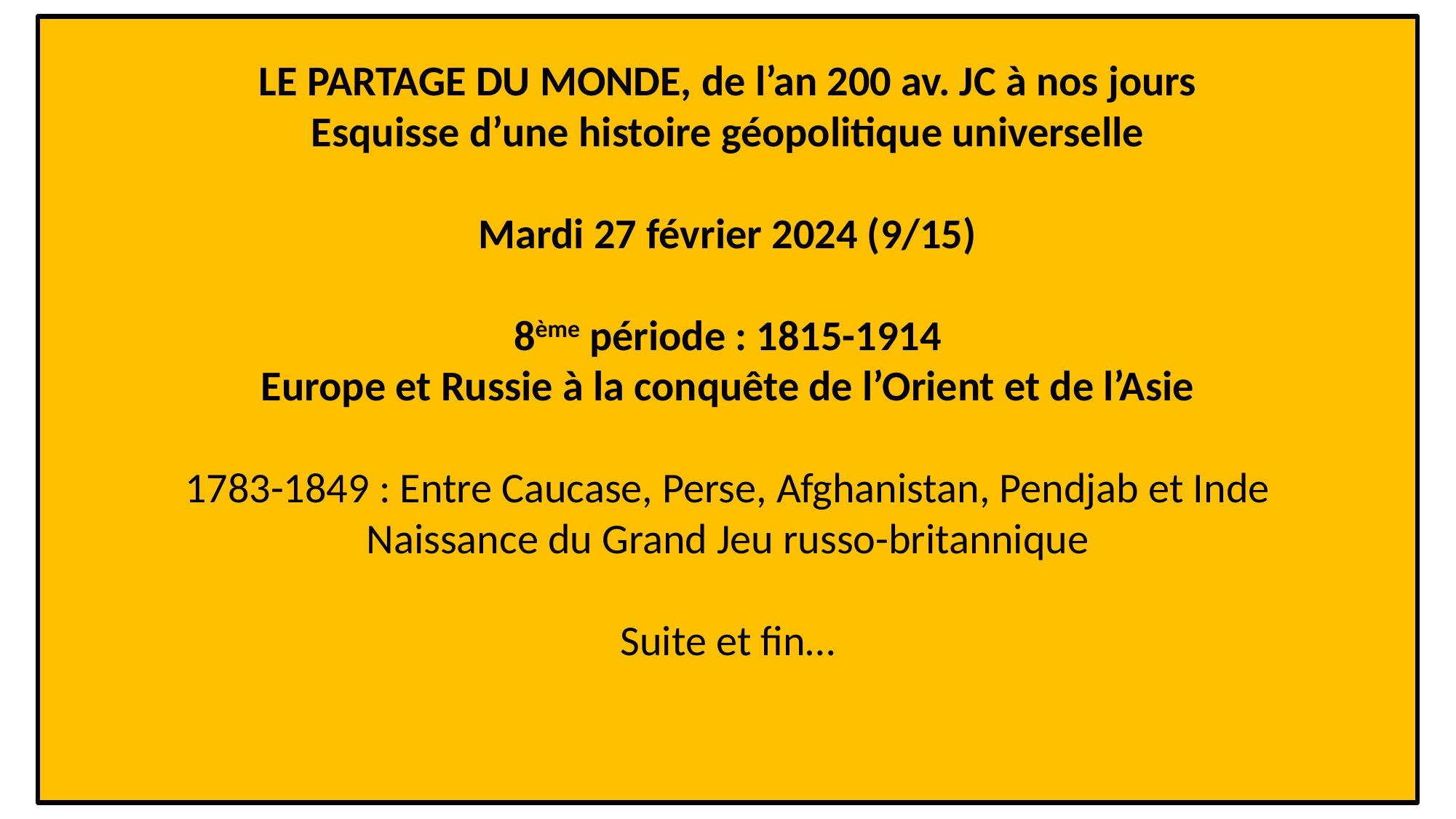

# LE PARTAGE DU MONDE, de l’an 200 av. JC à nos jours Esquisse d’une histoire géopolitique universelle Mardi 27 février 2024 (9/15) 8ème période : 1815-1914 Europe et Russie à la conquête de l’Orient et de l’Asie 1783-1849 : Entre Caucase, Perse, Afghanistan, Pendjab et Inde Naissance du Grand Jeu russo-britannique Suite et fin…
1